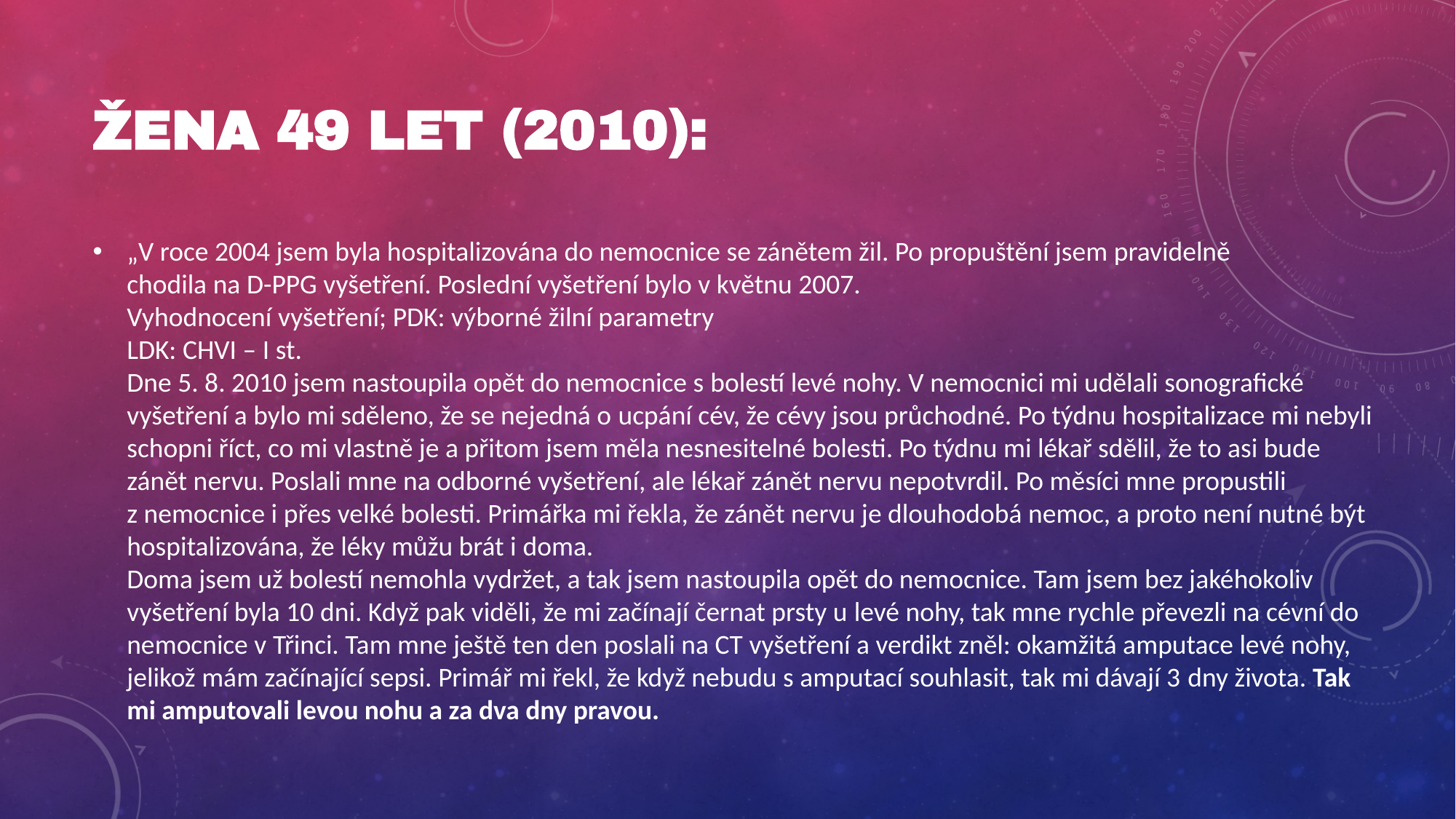

# Žena 49 let (2010):
„V roce 2004 jsem byla hospitalizována do nemocnice se zánětem žil. Po propuštění jsem pravidelně chodila na D-PPG vyšetření. Poslední vyšetření bylo v květnu 2007.
Vyhodnocení vyšetření; PDK: výborné žilní parametry
LDK: CHVI – I st.
Dne 5. 8. 2010 jsem nastoupila opět do nemocnice s bolestí levé nohy. V nemocnici mi udělali sonografické vyšetření a bylo mi sděleno, že se nejedná o ucpání cév, že cévy jsou průchodné. Po týdnu hospitalizace mi nebyli schopni říct, co mi vlastně je a přitom jsem měla nesnesitelné bolesti. Po týdnu mi lékař sdělil, že to asi bude zánět nervu. Poslali mne na odborné vyšetření, ale lékař zánět nervu nepotvrdil. Po měsíci mne propustili z nemocnice i přes velké bolesti. Primářka mi řekla, že zánět nervu je dlouhodobá nemoc, a proto není nutné být hospitalizována, že léky můžu brát i doma.
Doma jsem už bolestí nemohla vydržet, a tak jsem nastoupila opět do nemocnice. Tam jsem bez jakéhokoliv vyšetření byla 10 dni. Když pak viděli, že mi začínají černat prsty u levé nohy, tak mne rychle převezli na cévní do nemocnice v Třinci. Tam mne ještě ten den poslali na CT vyšetření a verdikt zněl: okamžitá amputace levé nohy, jelikož mám začínající sepsi. Primář mi řekl, že když nebudu s amputací souhlasit, tak mi dávají 3 dny života. Tak mi amputovali levou nohu a za dva dny pravou.